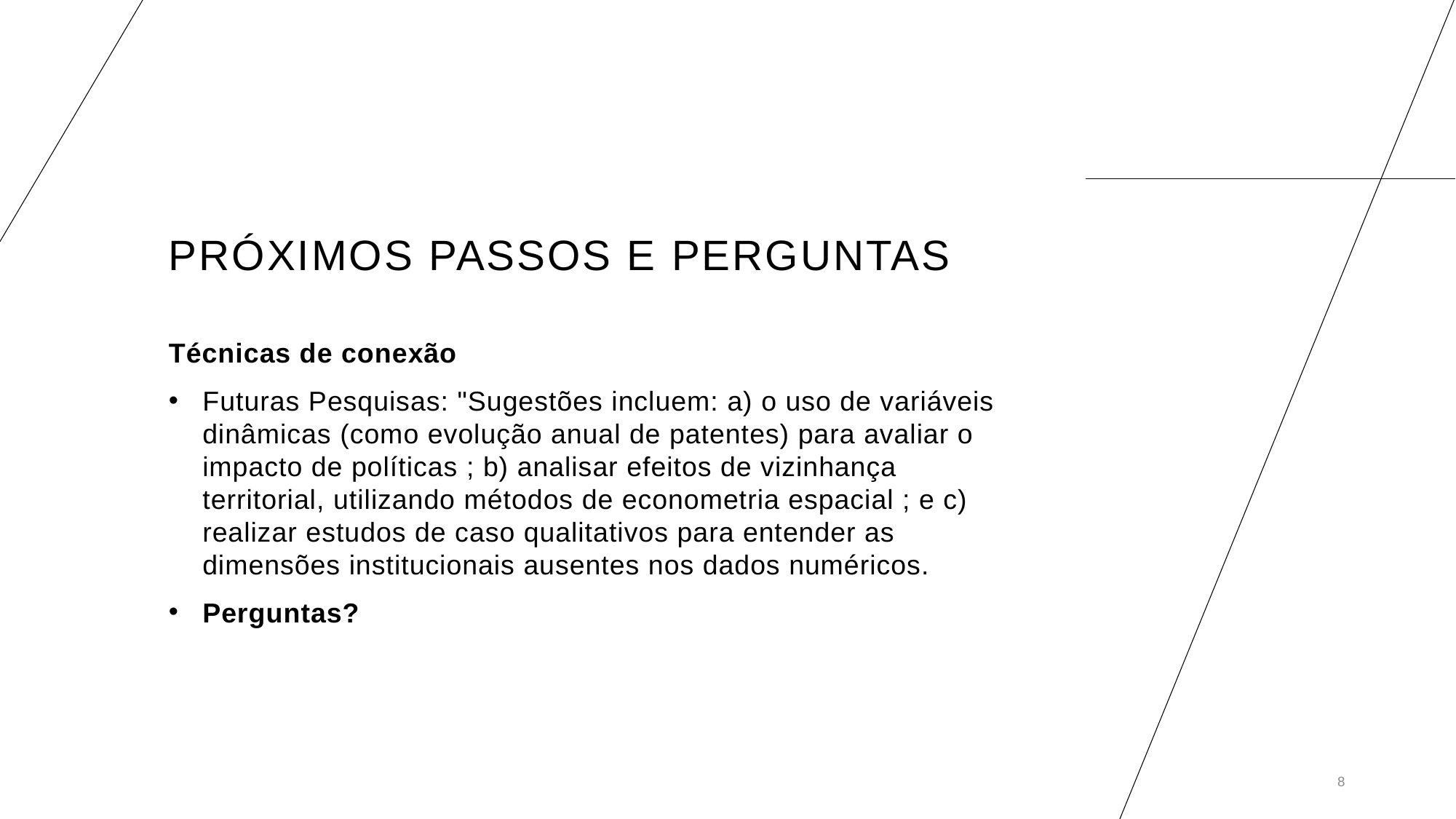

# Próximos Passos e Perguntas
Técnicas de conexão
Futuras Pesquisas: "Sugestões incluem: a) o uso de variáveis dinâmicas (como evolução anual de patentes) para avaliar o impacto de políticas ; b) analisar efeitos de vizinhança territorial, utilizando métodos de econometria espacial ; e c) realizar estudos de caso qualitativos para entender as dimensões institucionais ausentes nos dados numéricos.
Perguntas?
8